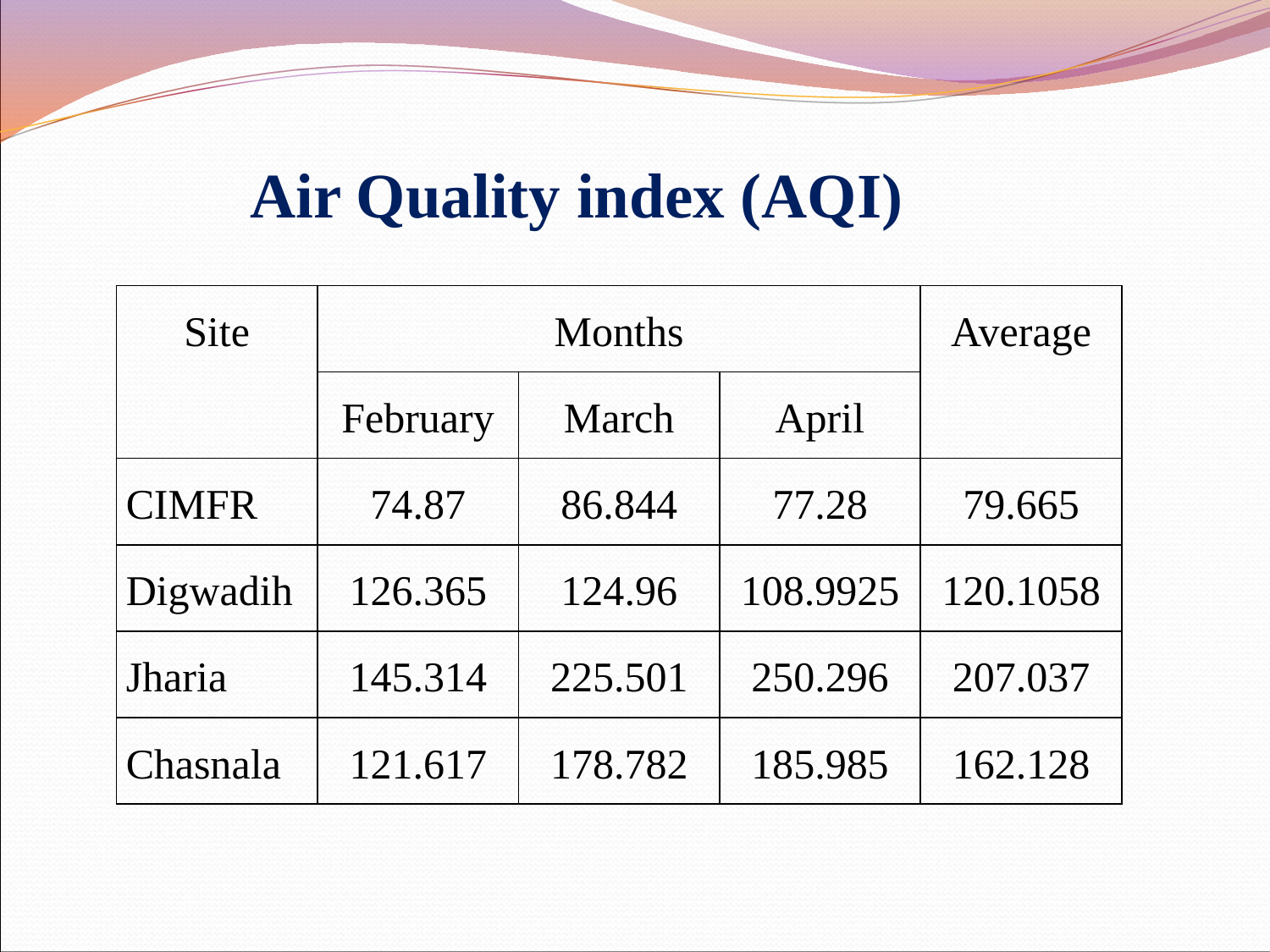

Air Quality index (AQI)
| Site | Months |  |  | Average |
| --- | --- | --- | --- | --- |
|  | February | March | April |  |
| CIMFR | 74.87 | 86.844 | 77.28 | 79.665 |
| Digwadih | 126.365 | 124.96 | 108.9925 | 120.1058 |
| Jharia | 145.314 | 225.501 | 250.296 | 207.037 |
| Chasnala | 121.617 | 178.782 | 185.985 | 162.128 |